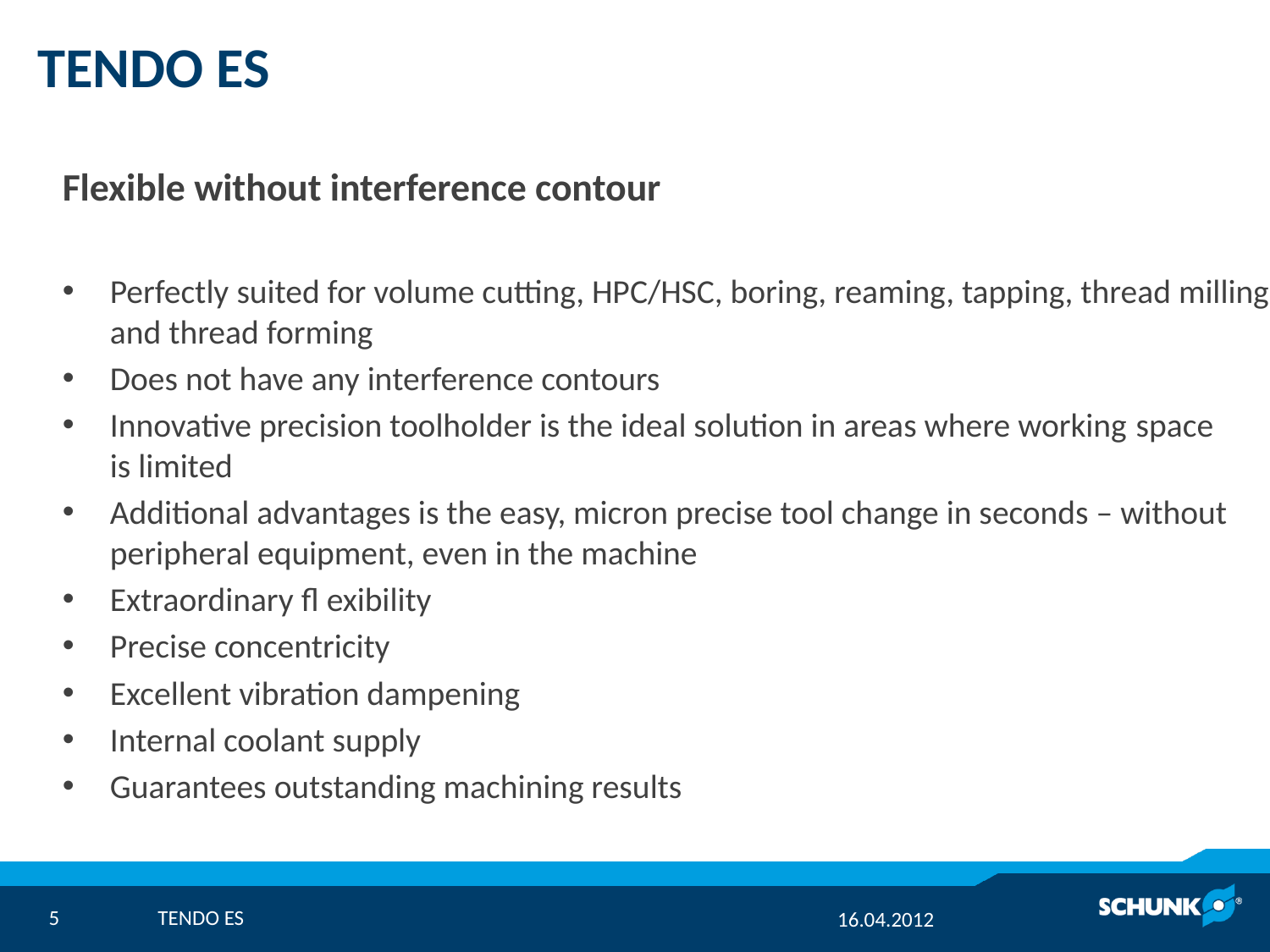

# TENDO ES
Flexible without interference contour

Perfectly suited for volume cutting, HPC/HSC, boring, reaming, tapping, thread milling and thread forming
Does not have any interference contours
Innovative precision toolholder is the ideal solution in areas where working space     is limited
Additional advantages is the easy, micron precise tool change in seconds – without peripheral equipment, even in the machine
Extraordinary fl exibility
Precise concentricity
Excellent vibration dampening
Internal coolant supply
Guarantees outstanding machining results
5
TENDO ES
16.04.2012